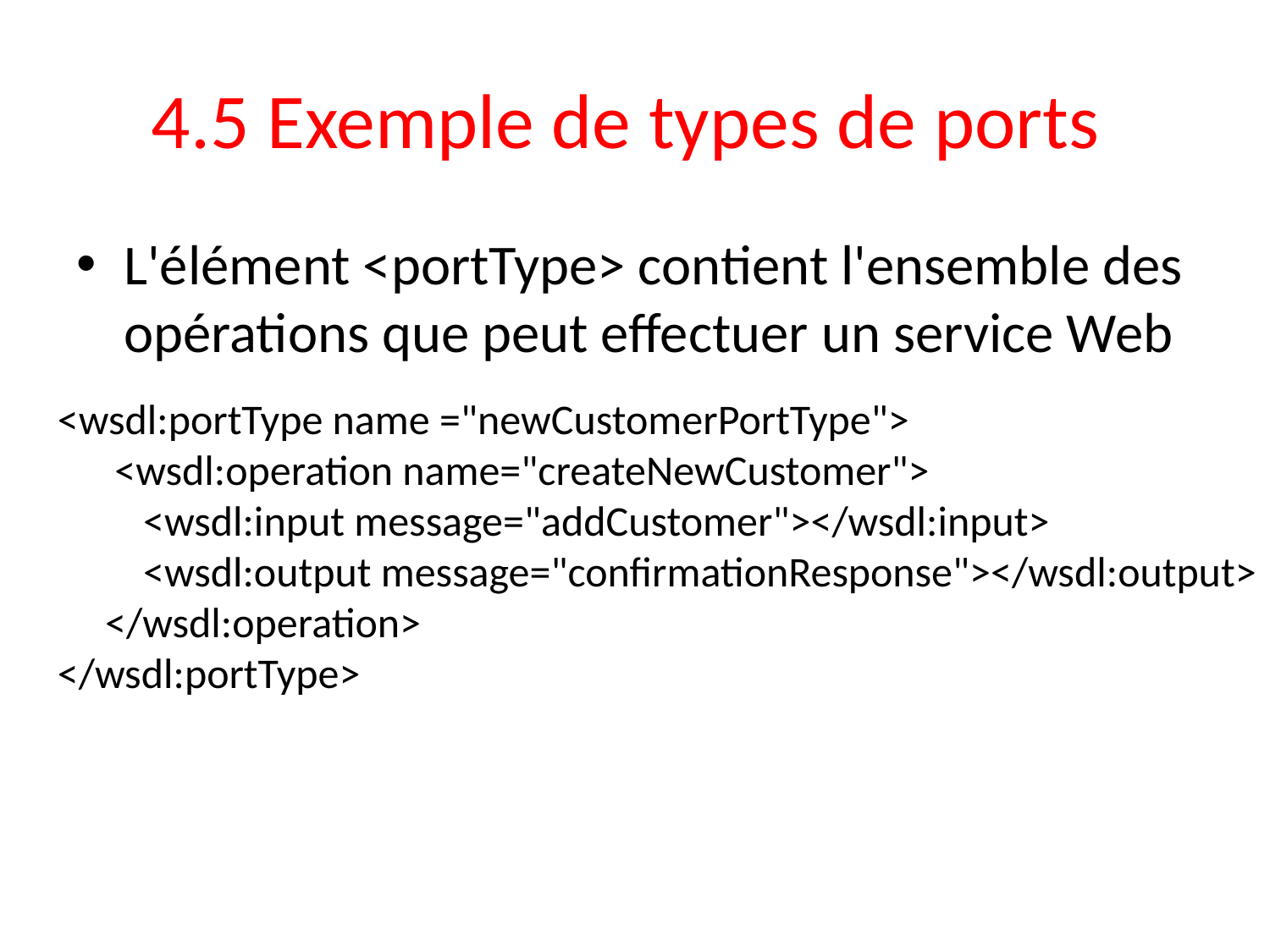

# 4.5 Exemple de types de ports
L'élément <portType> contient l'ensemble des opérations que peut effectuer un service Web
<wsdl:portType name ="newCustomerPortType">
      <wsdl:operation name="createNewCustomer">
         <wsdl:input message="addCustomer"></wsdl:input>
         <wsdl:output message="confirmationResponse"></wsdl:output>
     </wsdl:operation>
</wsdl:portType>